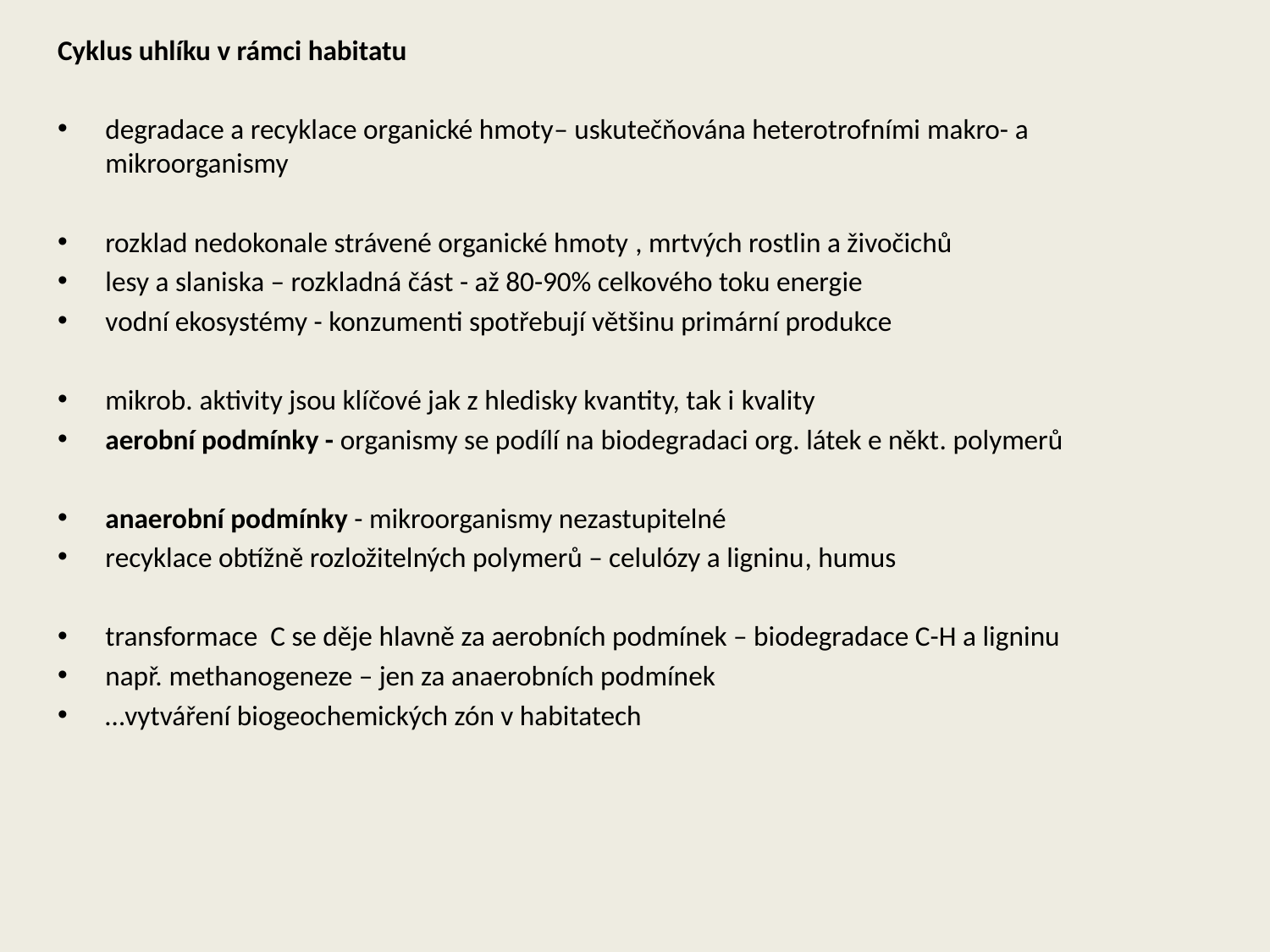

Cyklus uhlíku v rámci habitatu

degradace a recyklace organické hmoty– uskutečňována heterotrofními makro- a mikroorganismy

rozklad nedokonale strávené organické hmoty , mrtvých rostlin a živočichů
lesy a slaniska – rozkladná část - až 80-90% celkového toku energie
vodní ekosystémy - konzumenti spotřebují většinu primární produkce

mikrob. aktivity jsou klíčové jak z hledisky kvantity, tak i kvality
aerobní podmínky - organismy se podílí na biodegradaci org. látek e někt. polymerů

anaerobní podmínky - mikroorganismy nezastupitelné
recyklace obtížně rozložitelných polymerů – celulózy a ligninu, humus

transformace  C se děje hlavně za aerobních podmínek – biodegradace C-H a ligninu
např. methanogeneze – jen za anaerobních podmínek
…vytváření biogeochemických zón v habitatech